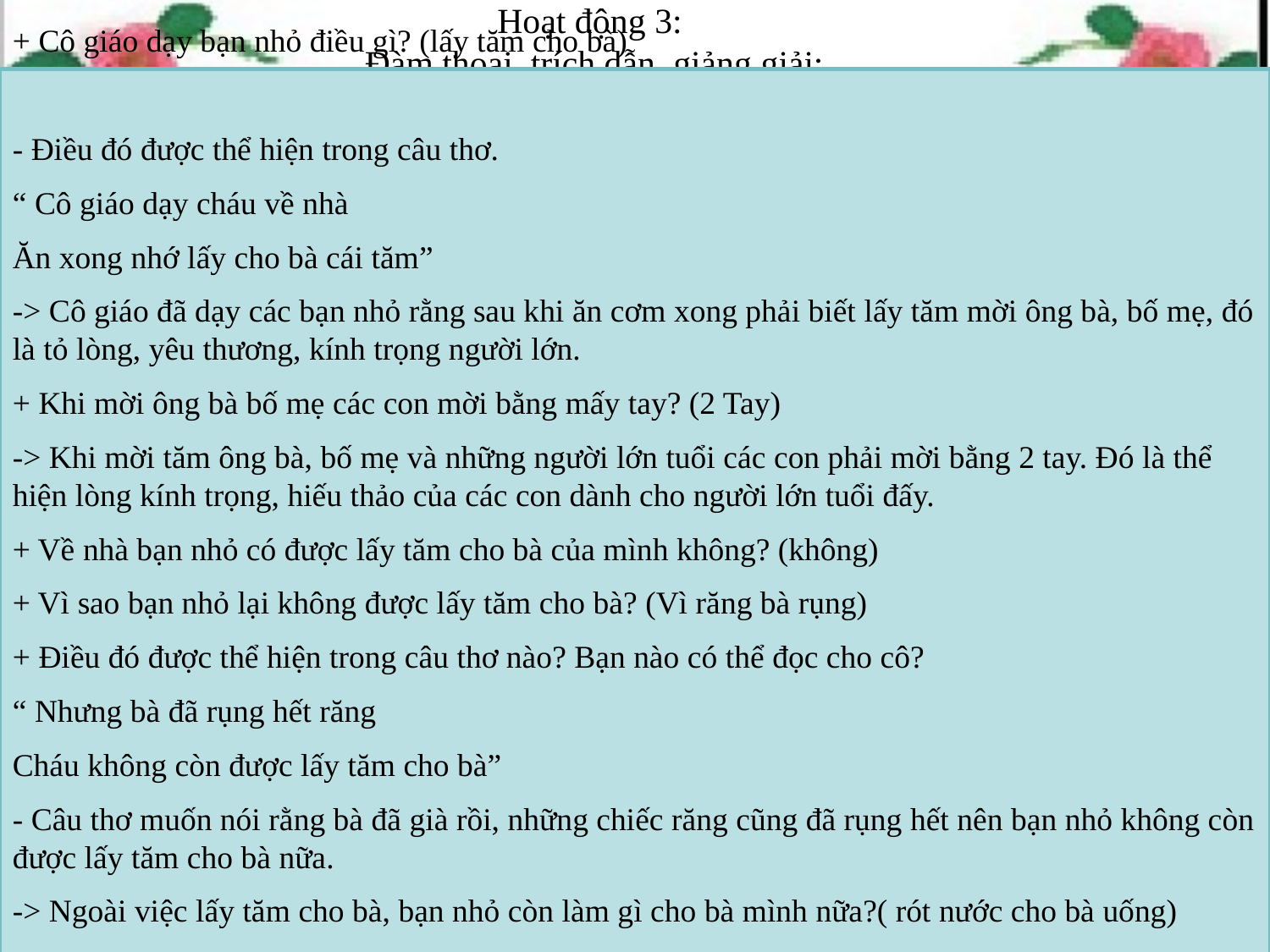

Hoạt động 3:
Đàm thoại, trích dẫn, giảng giải:
+ Cô vừa đọc cho các con nghe bài thơ gì?

+ Bài thơ của tác giả nào?

+Trong bài thơ nói đến ai? (bà bạn nhỏ, cô giáo và bạn nhỏ )

+ Cô giáo dạy bạn nhỏ điều gì? (lấy tăm cho bà)

- Điều đó được thể hiện trong câu thơ.
“ Cô giáo dạy cháu về nhà
Ăn xong nhớ lấy cho bà cái tăm”
-> Cô giáo đã dạy các bạn nhỏ rằng sau khi ăn cơm xong phải biết lấy tăm mời ông bà, bố mẹ, đó là tỏ lòng, yêu thương, kính trọng người lớn.
+ Khi mời ông bà bố mẹ các con mời bằng mấy tay? (2 Tay)
-> Khi mời tăm ông bà, bố mẹ và những người lớn tuổi các con phải mời bằng 2 tay. Đó là thể hiện lòng kính trọng, hiếu thảo của các con dành cho người lớn tuổi đấy.
+ Về nhà bạn nhỏ có được lấy tăm cho bà của mình không? (không)
+ Vì sao bạn nhỏ lại không được lấy tăm cho bà? (Vì răng bà rụng)
+ Điều đó được thể hiện trong câu thơ nào? Bạn nào có thể đọc cho cô?
“ Nhưng bà đã rụng hết răng
Cháu không còn được lấy tăm cho bà”
- Câu thơ muốn nói rằng bà đã già rồi, những chiếc răng cũng đã rụng hết nên bạn nhỏ không còn được lấy tăm cho bà nữa.
-> Ngoài việc lấy tăm cho bà, bạn nhỏ còn làm gì cho bà mình nữa?( rót nước cho bà uống)
-> Bạn nhỏ đã bưng nước chè ra mời bà, mùi hương của chè lan tỏa khắp nhà, đó không chỉ là hương thơm của chè mà đó còn là hương vị tình yêu thương của bạn nhỏ dành cho bà của mình đấy các con ạ.
- Điều đó được thể hiện trong câu thơ:“ Cháu đi rót nước bưng ra ,Chè thơm hương tỏa, khắp nhà vui vui”“ Chè thơm hương tỏa” nghĩa là gì?
->Giải thích từ: “Chè thơm hương tỏa”. Nghĩa là mùi hương thơm bốc ra từ cốc nước chè mà bạn nhỏ bưng ra mời bà uống.
+ Qua bài thơ, các con học tập được gì từ bạn nhỏ? (yêu thương ông bà bố mẹ, giúp đỡ ông bà, bố mẹ những công việc nhỏ vừa sức…)